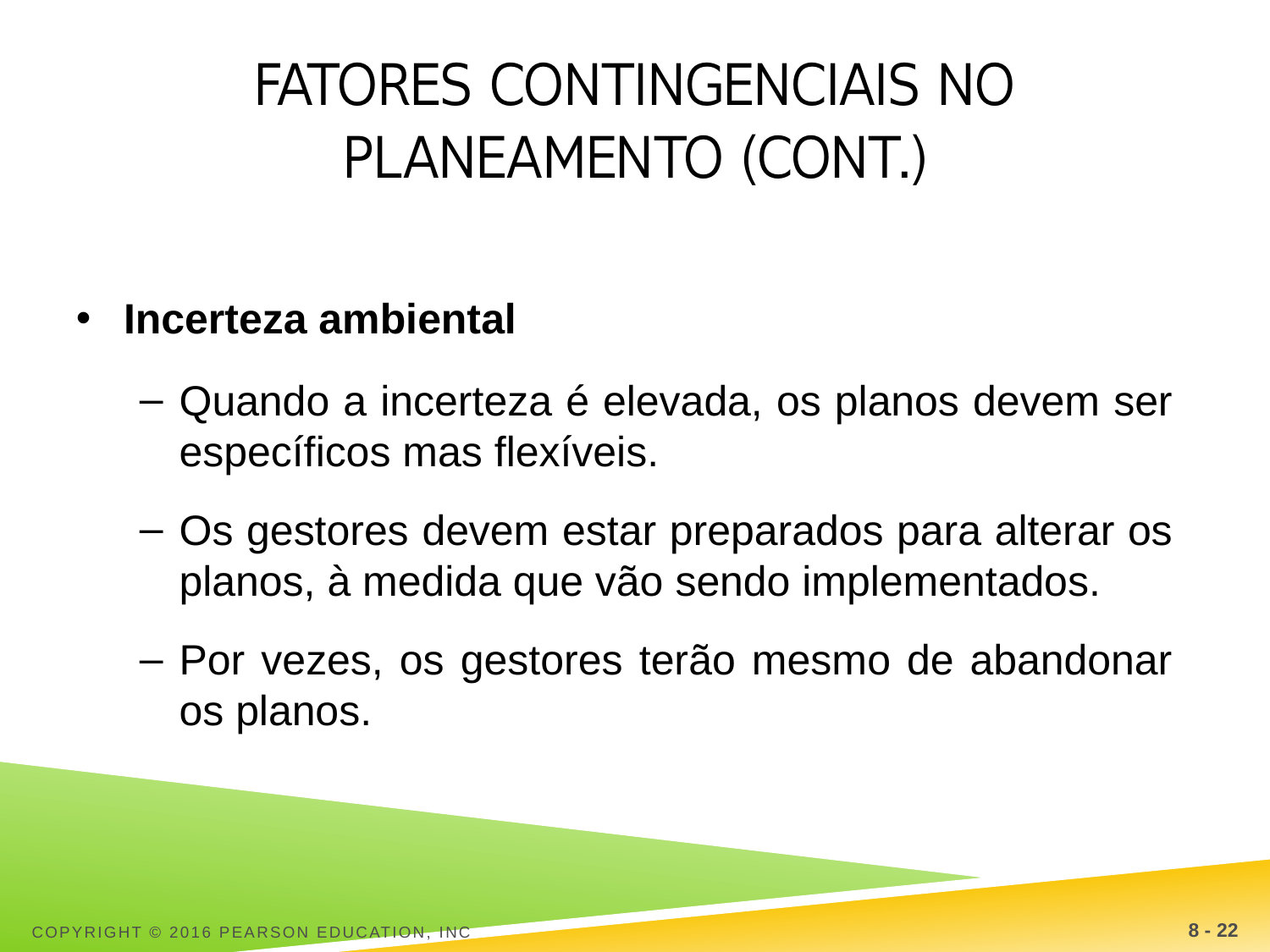

# Fatores contingenciais no planeamento (cont.)
Incerteza ambiental

Quando a incerteza é elevada, os planos devem ser específicos mas flexíveis.

Os gestores devem estar preparados para alterar os planos, à medida que vão sendo implementados.

Por vezes, os gestores terão mesmo de abandonar os planos.

Copyright © 2016 Pearson Education, Inc
8 - 22